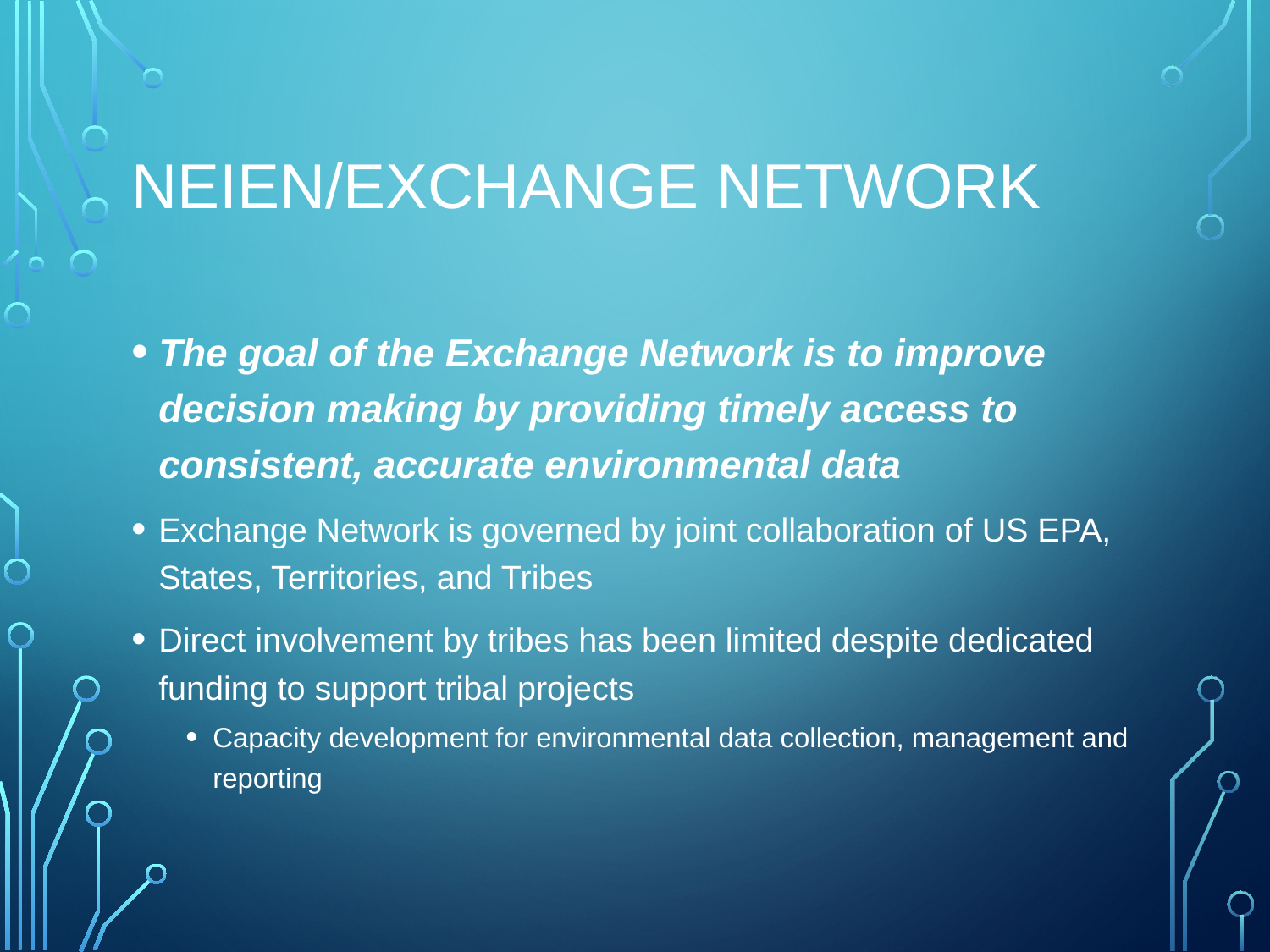

# NEIEN/Exchange Network
The goal of the Exchange Network is to improve decision making by providing timely access to consistent, accurate environmental data
Exchange Network is governed by joint collaboration of US EPA, States, Territories, and Tribes
Direct involvement by tribes has been limited despite dedicated funding to support tribal projects
Capacity development for environmental data collection, management and reporting